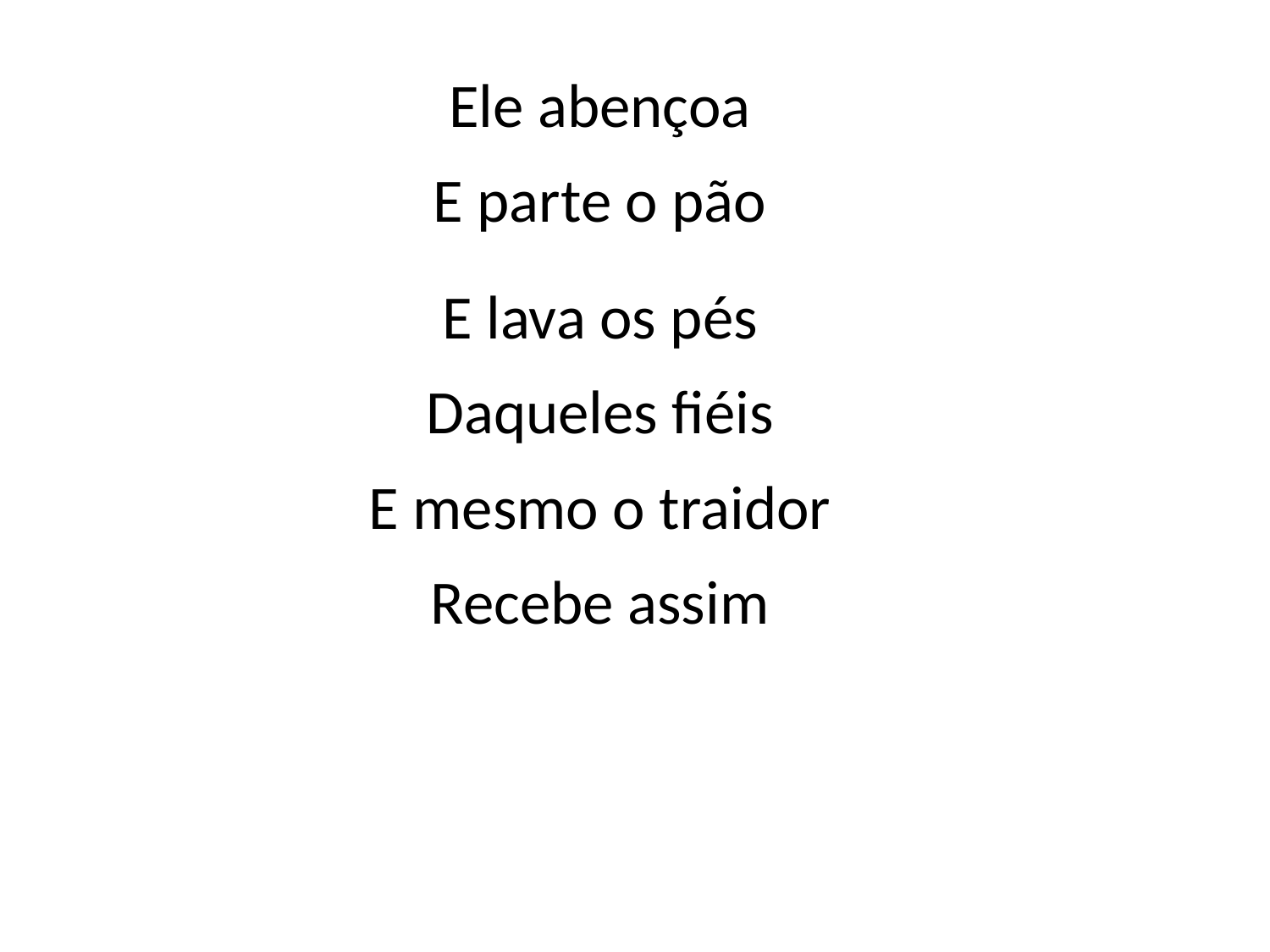

Ele abençoa

E parte o pão

E lava os pés

Daqueles fiéis

E mesmo o traidor

Recebe assim
#